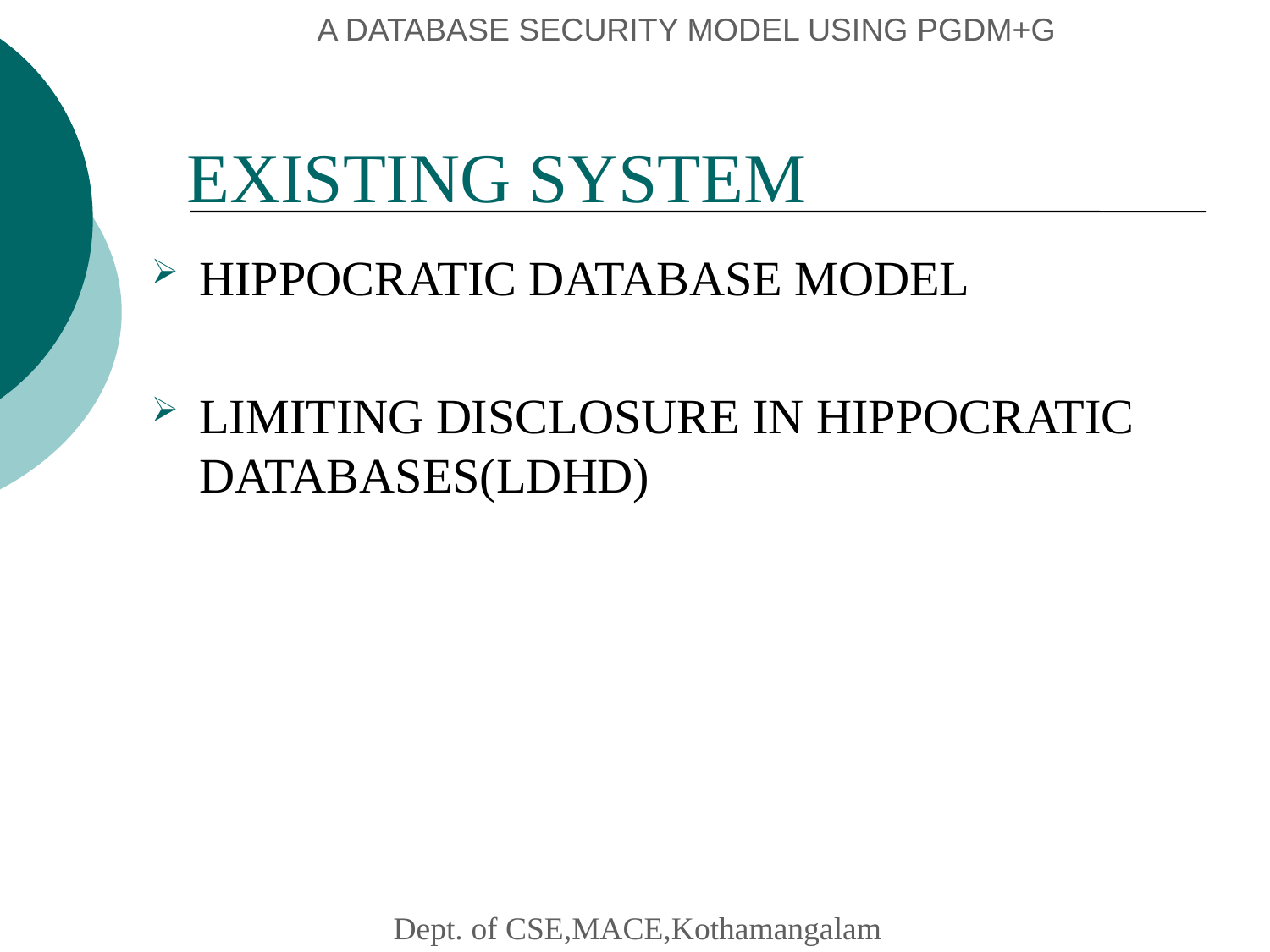

# A DATABASE SECURITY MODEL USING PGDM+G
EXISTING SYSTEM
HIPPOCRATIC DATABASE MODEL

LIMITING DISCLOSURE IN HIPPOCRATIC DATABASES(LDHD)

         Dept. of CSE,MACE,Kothamangalam